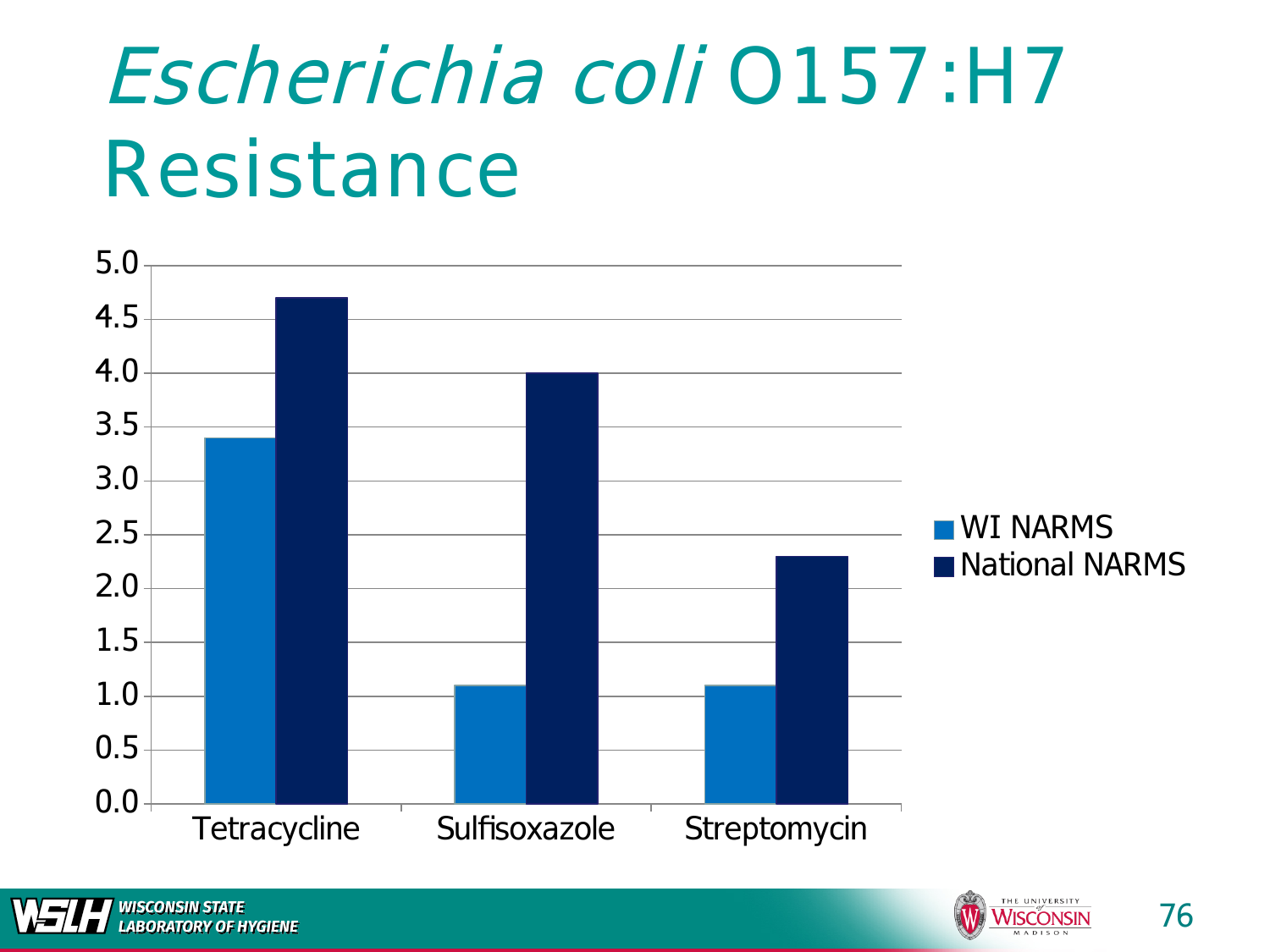

# Escherichia coli O157:H7 Resistance

### Chart

| Category | WI NARMS | National NARMS |
|---|---|---|
| Tetracycline | 3.4 | 4.7 |
| Sulfisoxazole | 1.1 | 4.0 |
| Streptomycin | 1.1 | 2.3 |
76